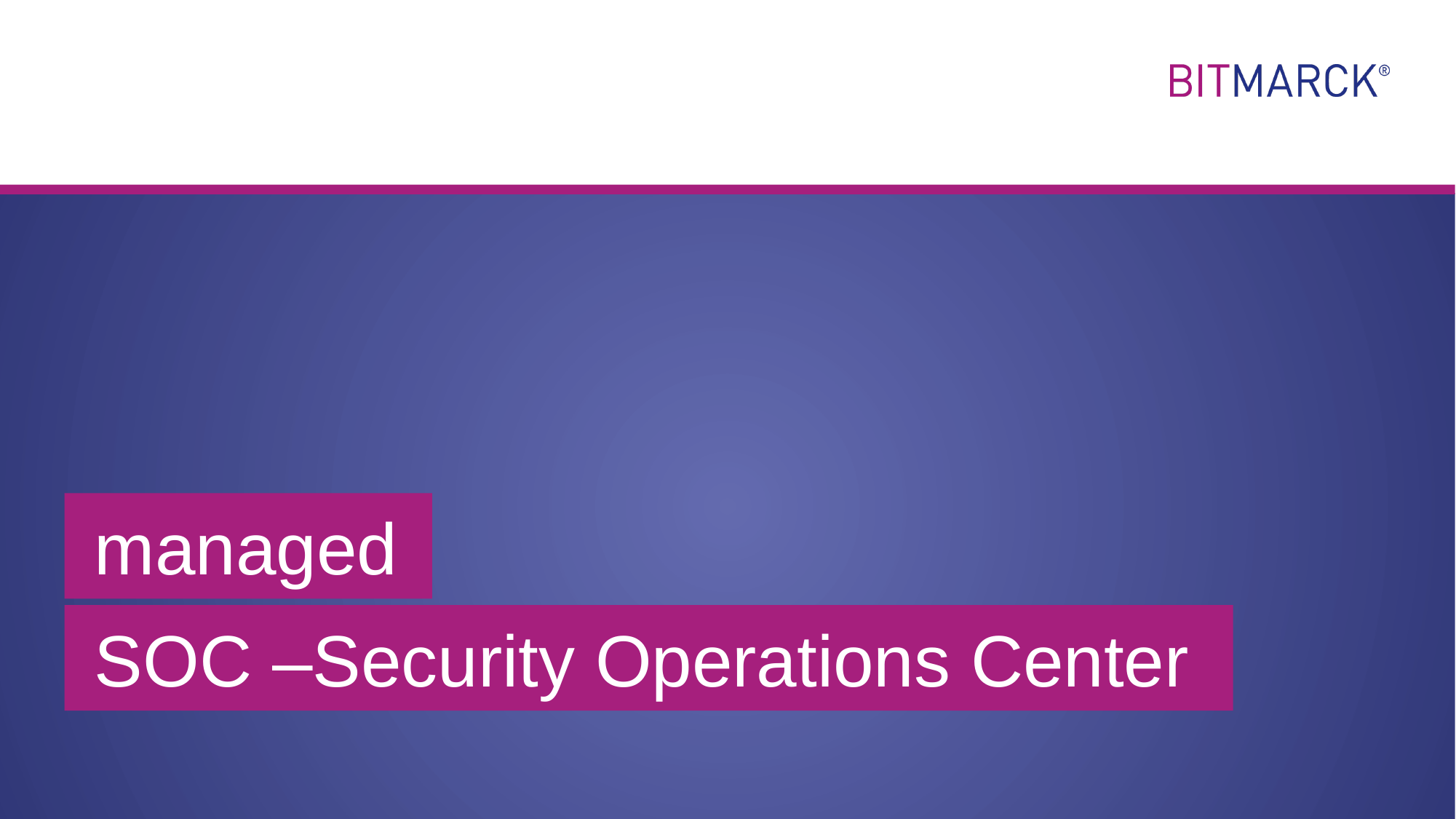

managed

# managed
SOC –Security Operations Center